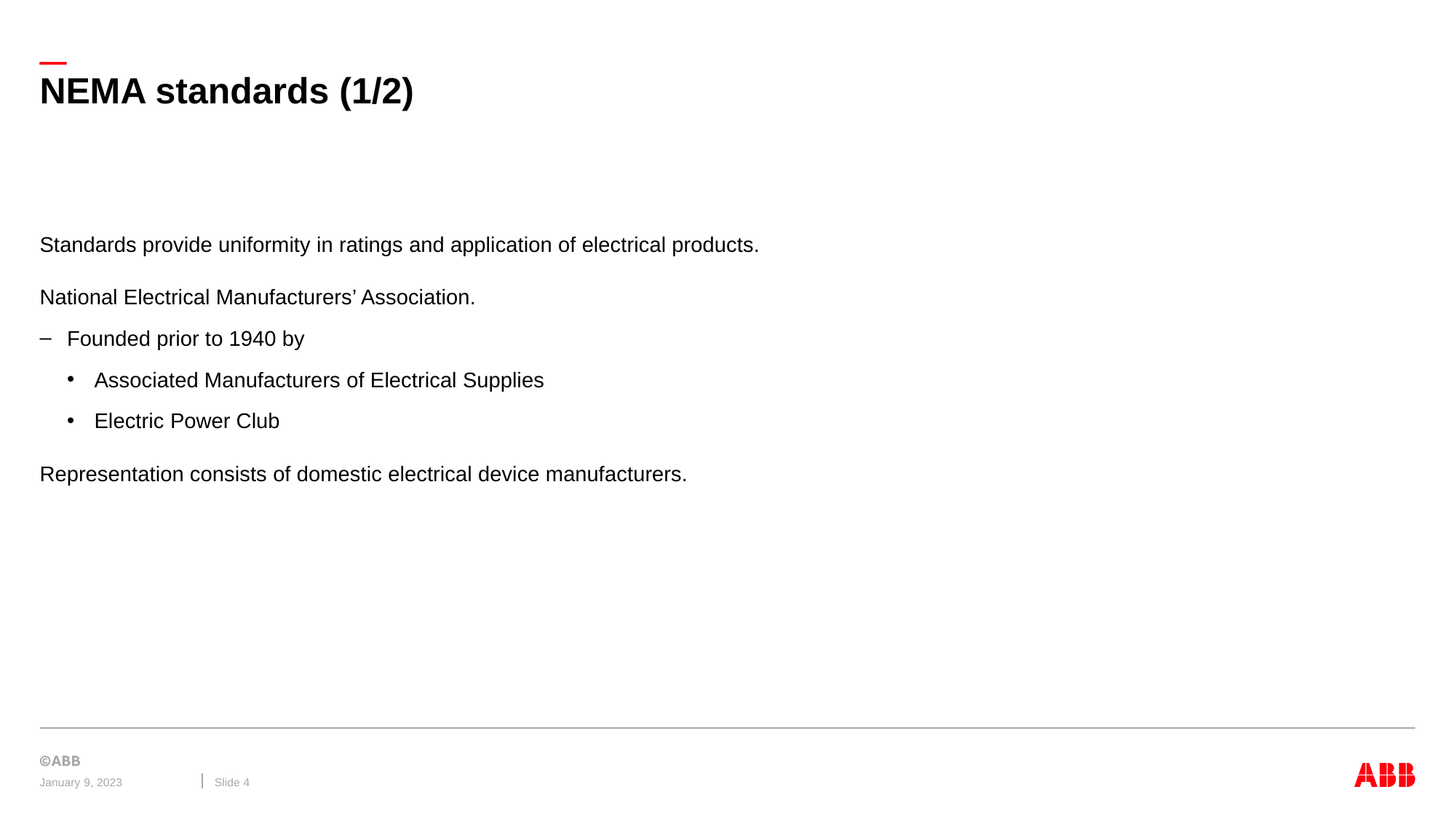

# NEMA standards (1/2)
Standards provide uniformity in ratings and application of electrical products.
National Electrical Manufacturers’ Association.
Founded prior to 1940 by
Associated Manufacturers of Electrical Supplies
Electric Power Club
Representation consists of domestic electrical device manufacturers.

Slide 4
January 9, 2023